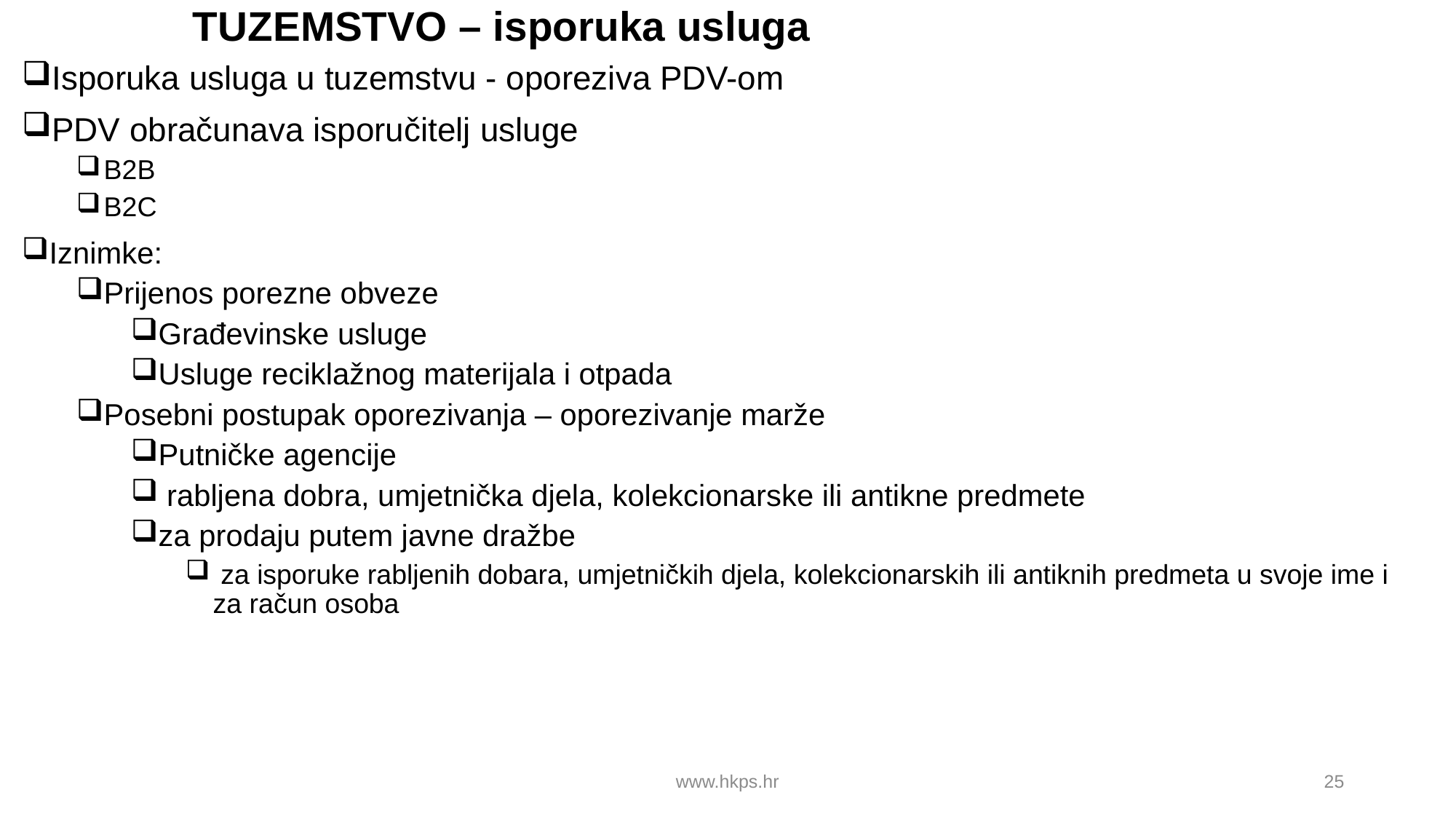

# TUZEMSTVO – isporuka usluga
Isporuka usluga u tuzemstvu - oporeziva PDV-om
PDV obračunava isporučitelj usluge
B2B
B2C
Iznimke:
Prijenos porezne obveze
Građevinske usluge
Usluge reciklažnog materijala i otpada
Posebni postupak oporezivanja – oporezivanje marže
Putničke agencije
 rabljena dobra, umjetnička djela, kolekcionarske ili antikne predmete
za prodaju putem javne dražbe
 za isporuke rabljenih dobara, umjetničkih djela, kolekcionarskih ili antiknih predmeta u svoje ime i za račun osoba

www.hkps.hr
25